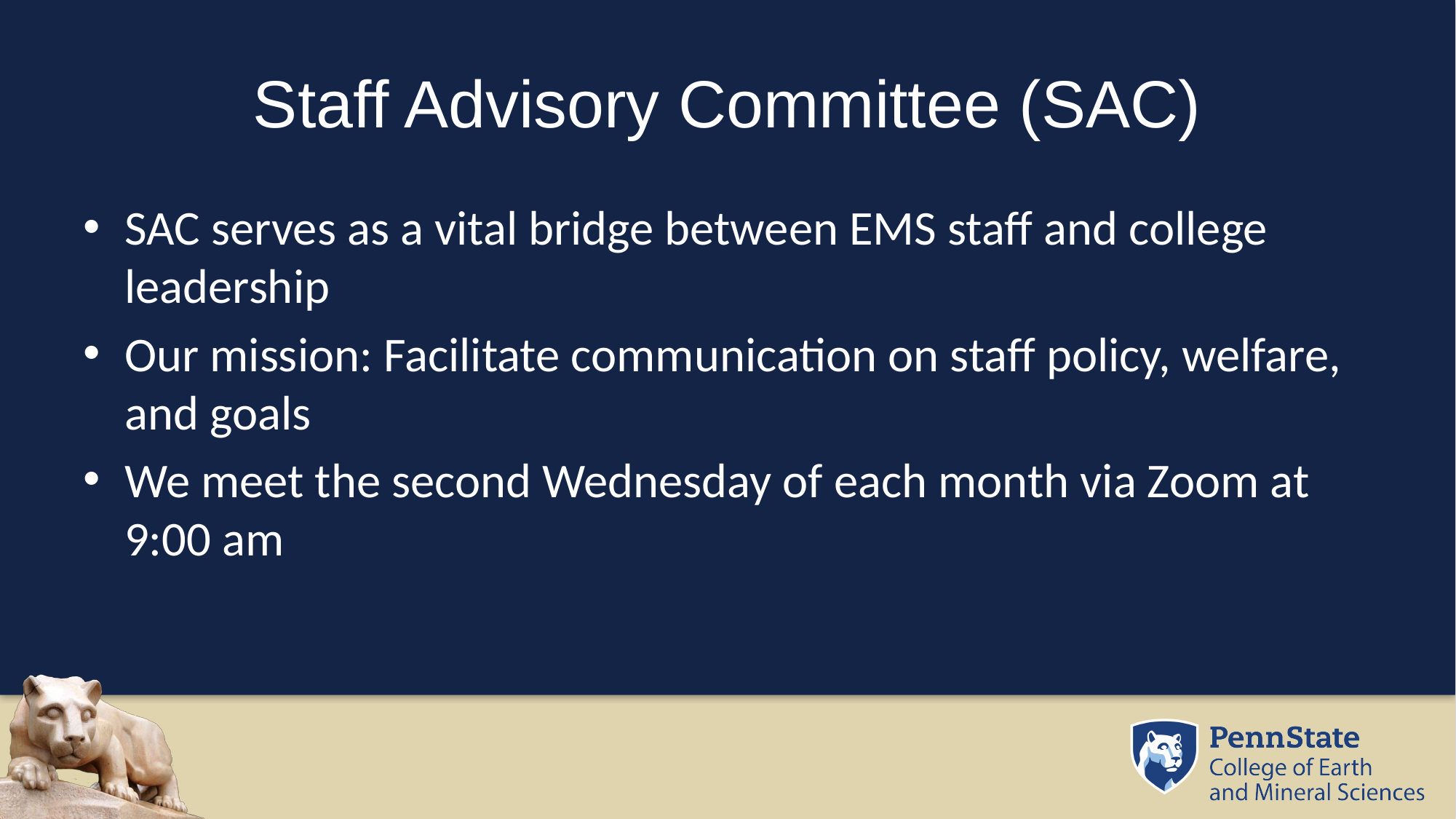

# Staff Advisory Committee (SAC)
SAC serves as a vital bridge between EMS staff and college leadership
Our mission: Facilitate communication on staff policy, welfare, and goals
We meet the second Wednesday of each month via Zoom at 9:00 am